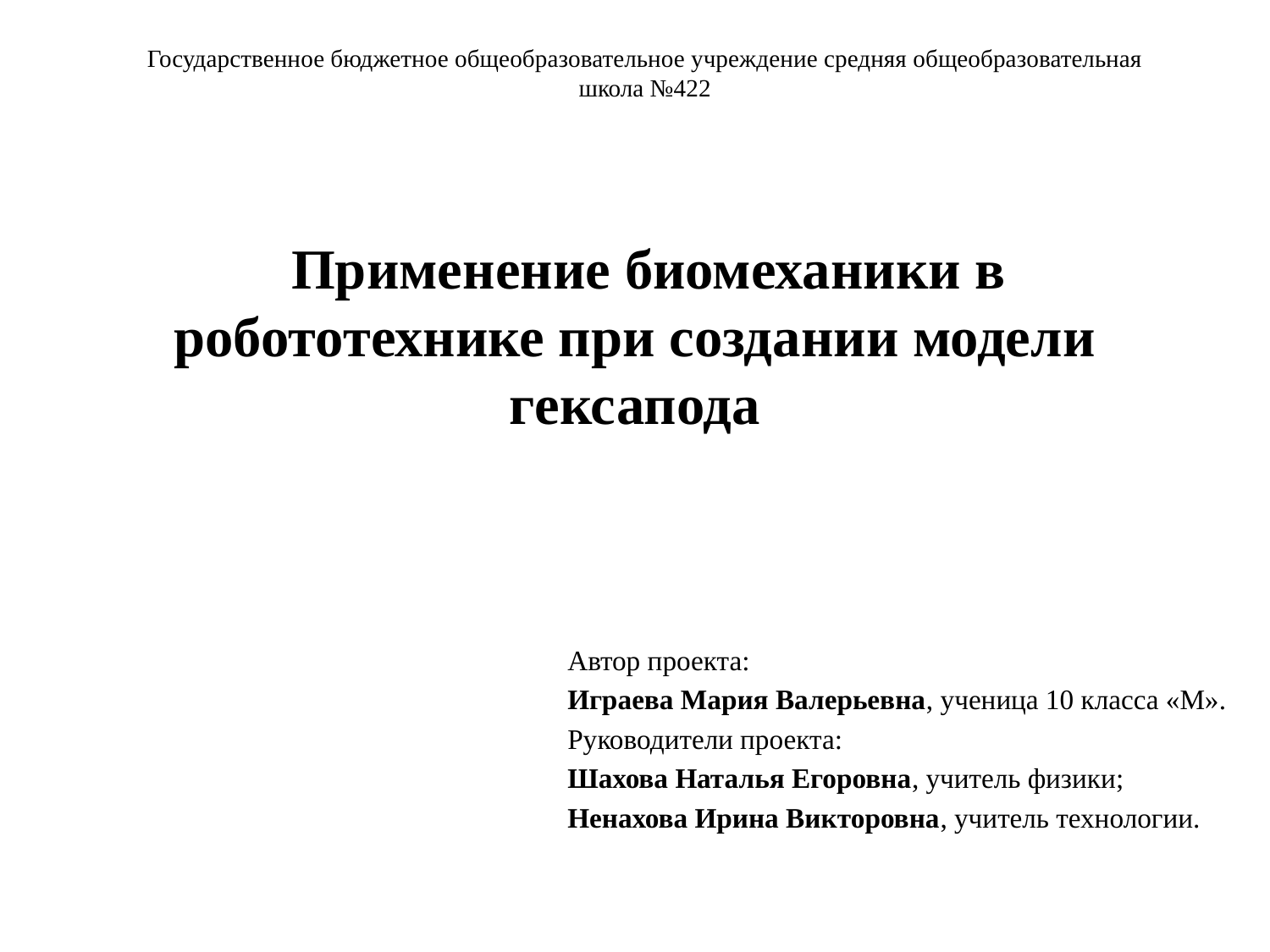

Государственное бюджетное общеобразовательное учреждение средняя общеобразовательная школа №422
# Применение биомеханики в робототехнике при создании модели гексапода
Автор проекта:
Играева Мария Валерьевна, ученица 10 класса «М».
Руководители проекта:
Шахова Наталья Егоровна, учитель физики;
Ненахова Ирина Викторовна, учитель технологии.